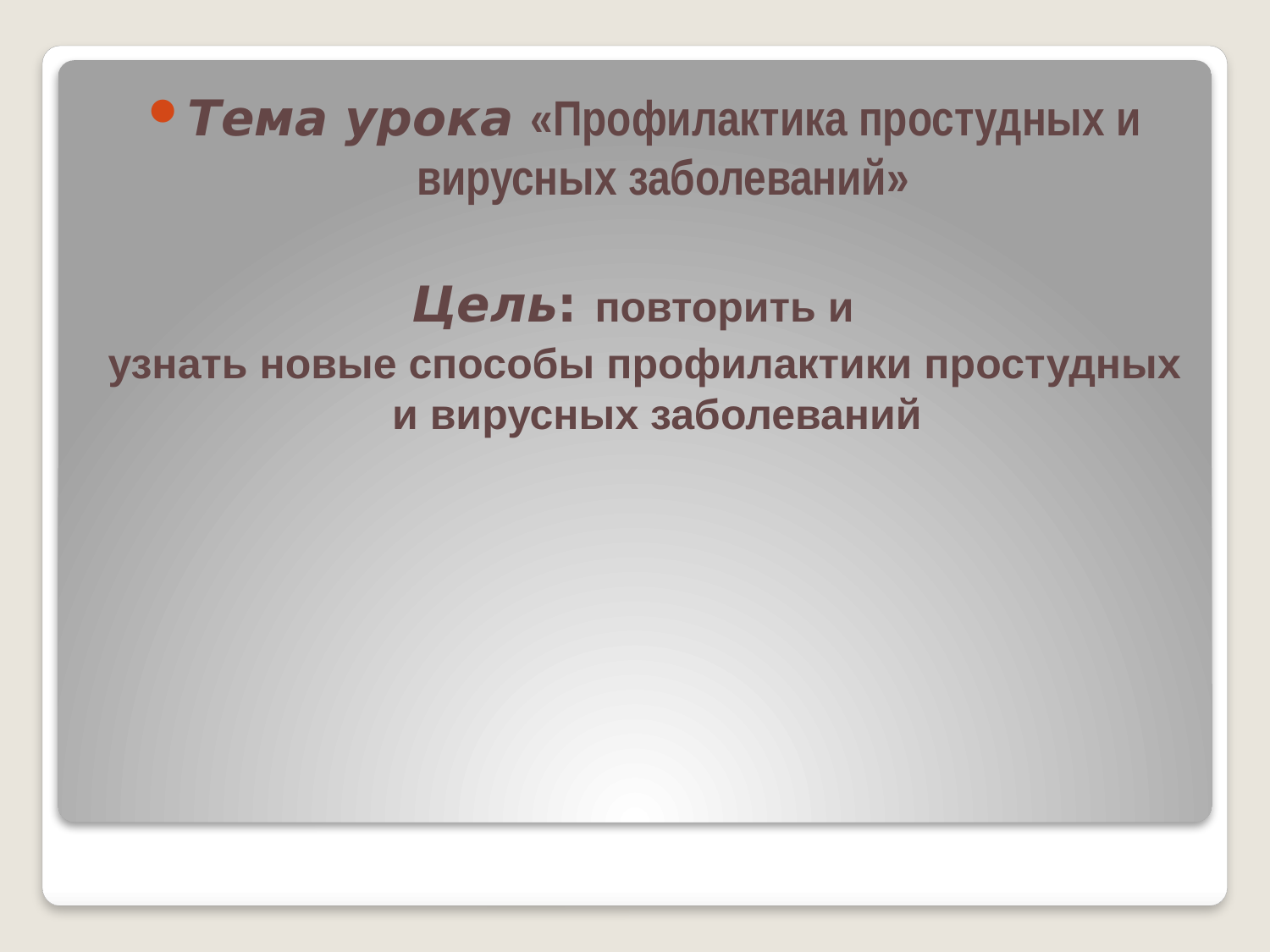

Тема урока «Профилактика простудных и вирусных заболеваний»

Цель: повторить и
узнать новые способы профилактики простудных и вирусных заболеваний
#